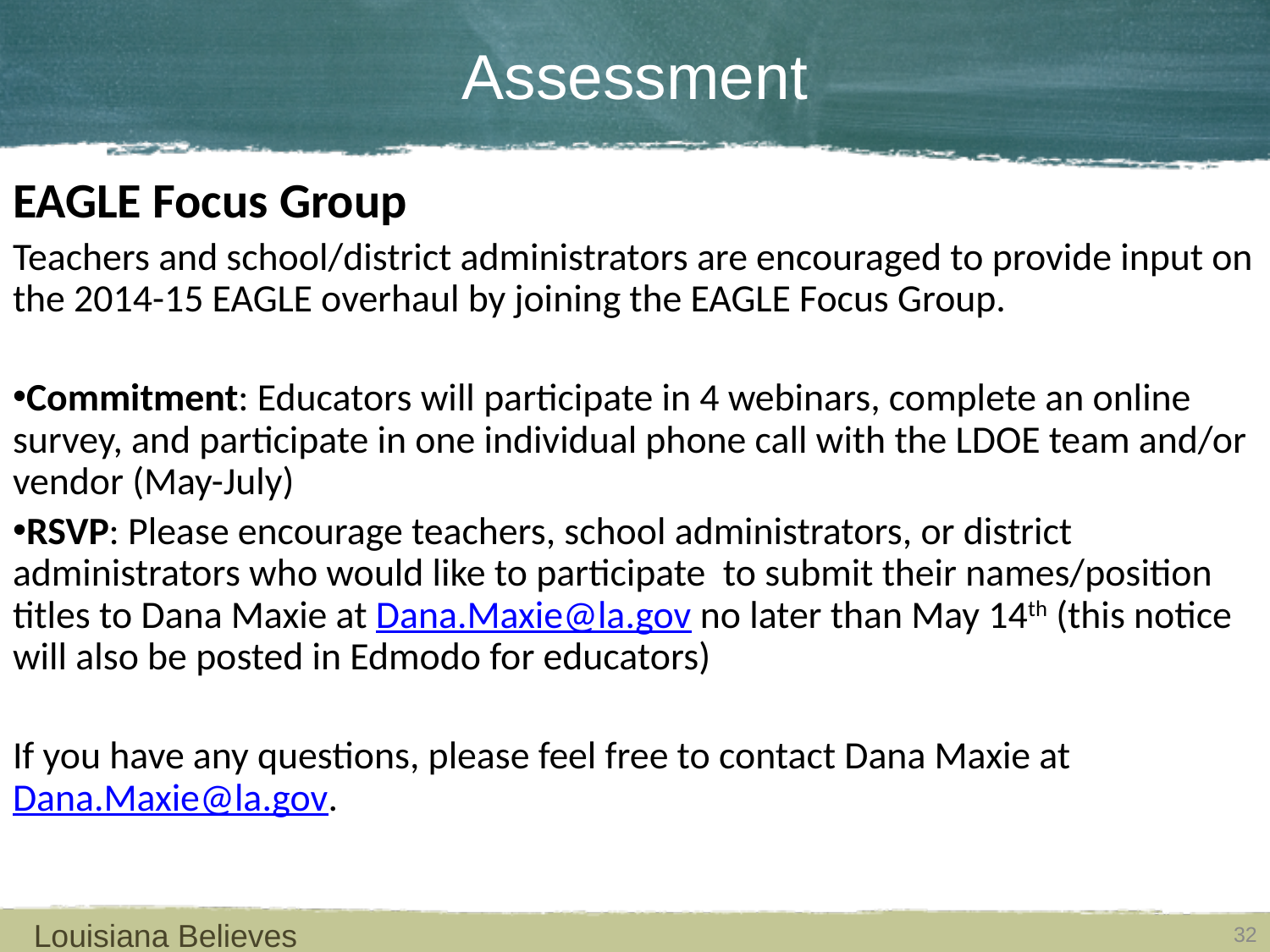

# Assessment
EAGLE Focus Group
Teachers and school/district administrators are encouraged to provide input on the 2014-15 EAGLE overhaul by joining the EAGLE Focus Group.

Commitment: Educators will participate in 4 webinars, complete an online survey, and participate in one individual phone call with the LDOE team and/or vendor (May-July)
RSVP: Please encourage teachers, school administrators, or district administrators who would like to participate  to submit their names/position titles to Dana Maxie at Dana.Maxie@la.gov no later than May 14th (this notice will also be posted in Edmodo for educators)

If you have any questions, please feel free to contact Dana Maxie at Dana.Maxie@la.gov.

Louisiana Believes
32